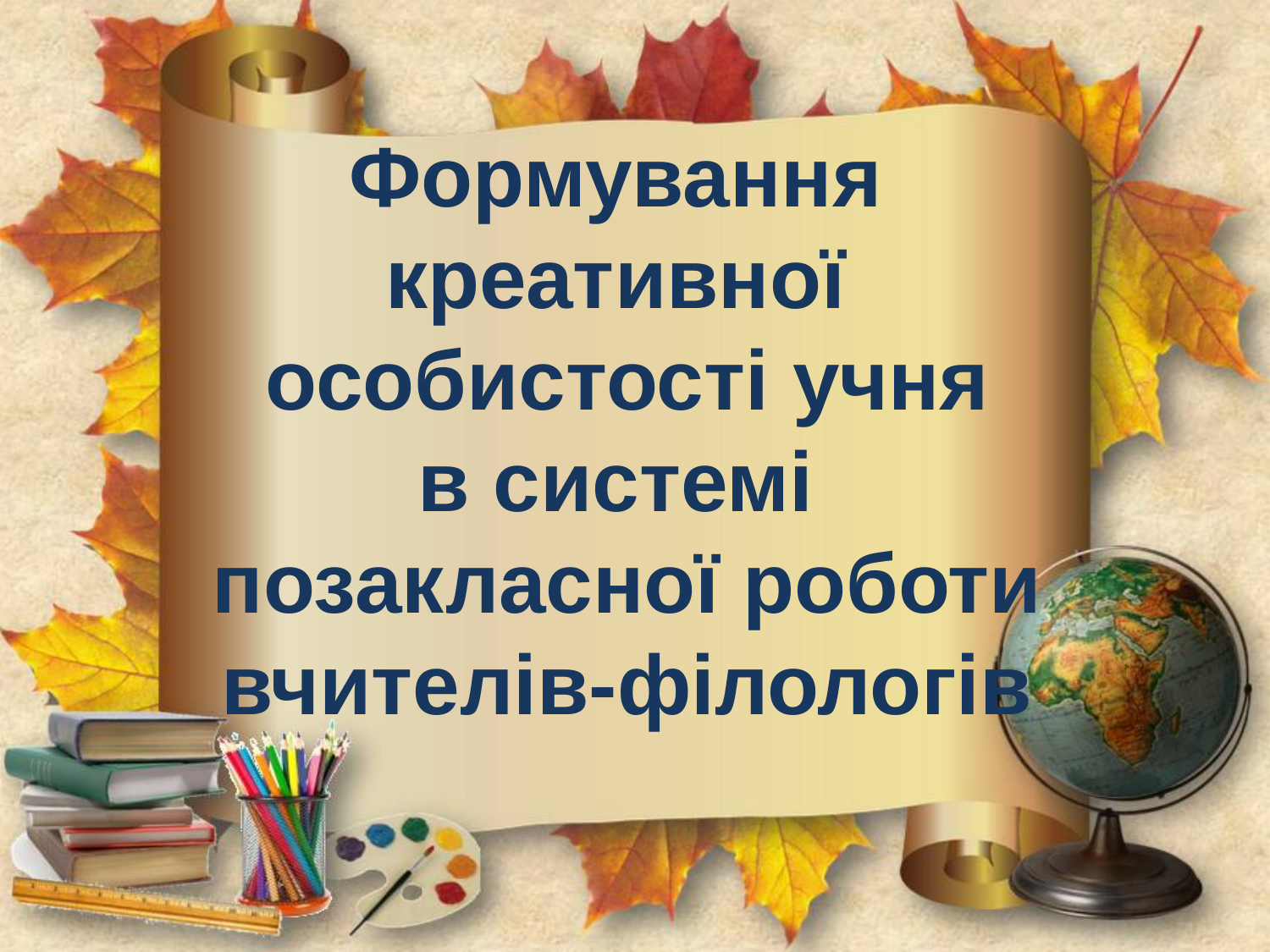

Формування
креативної
особистості учня
в системі
позакласної роботи
вчителів-філологів